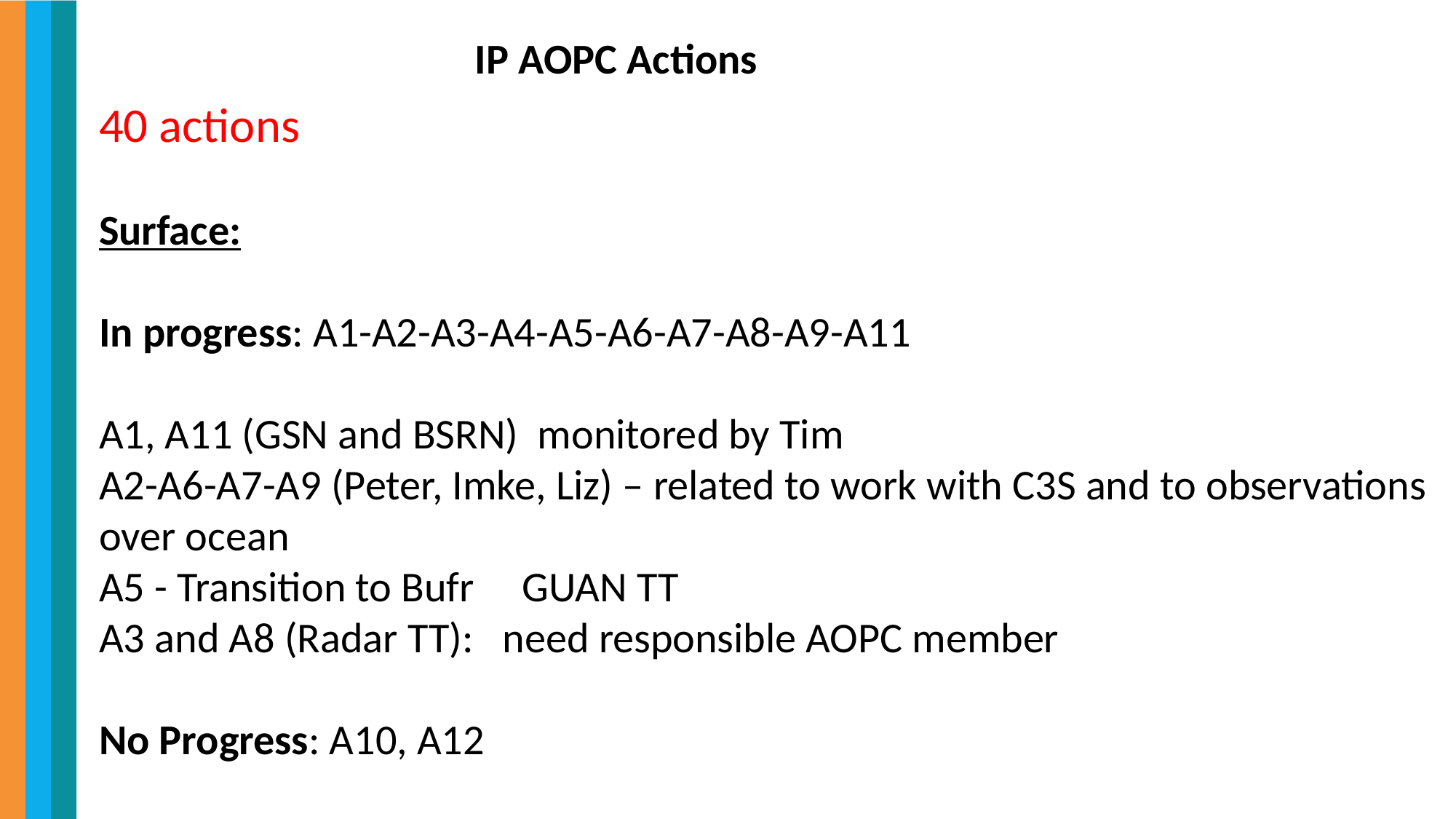

IP AOPC Actions
40 actions

Surface:

In progress: A1-A2-A3-A4-A5-A6-A7-A8-A9-A11

A1, A11 (GSN and BSRN)  monitored by Tim
A2-A6-A7-A9 (Peter, Imke, Liz) – related to work with C3S and to observations over ocean
A5 - Transition to Bufr     GUAN TT
A3 and A8 (Radar TT):   need responsible AOPC member

No Progress: A10, A12